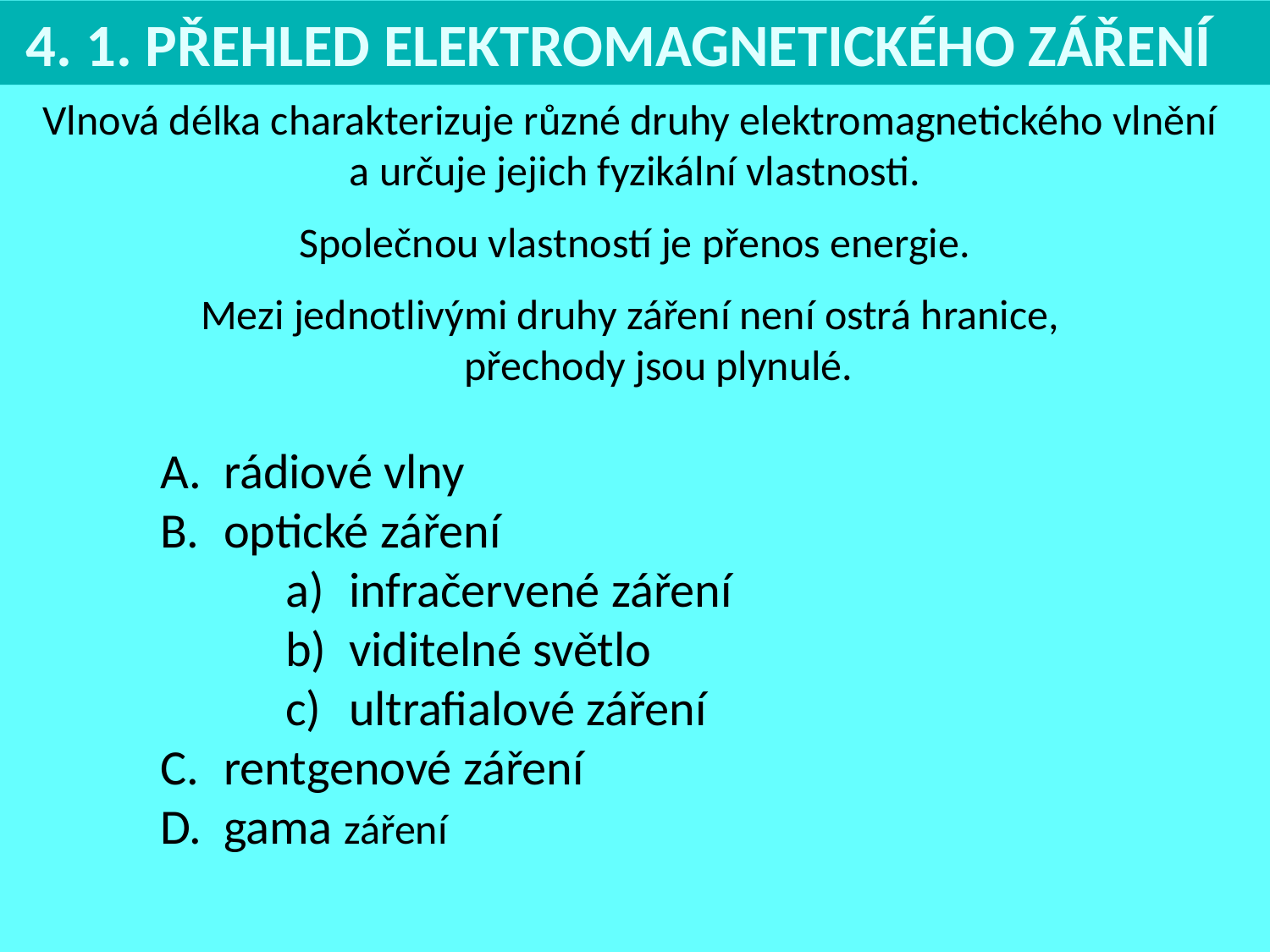

4. 1. PŘEHLED ELEKTROMAGNETICKÉHO ZÁŘENÍ
Vlnová délka charakterizuje různé druhy elektromagnetického vlnění
a určuje jejich fyzikální vlastnosti.

Společnou vlastností je přenos energie.

Mezi jednotlivými druhy záření není ostrá hranice,
přechody jsou plynulé.

rádiové vlny
optické záření
infračervené záření
viditelné světlo
ultrafialové záření
rentgenové záření
gama záření